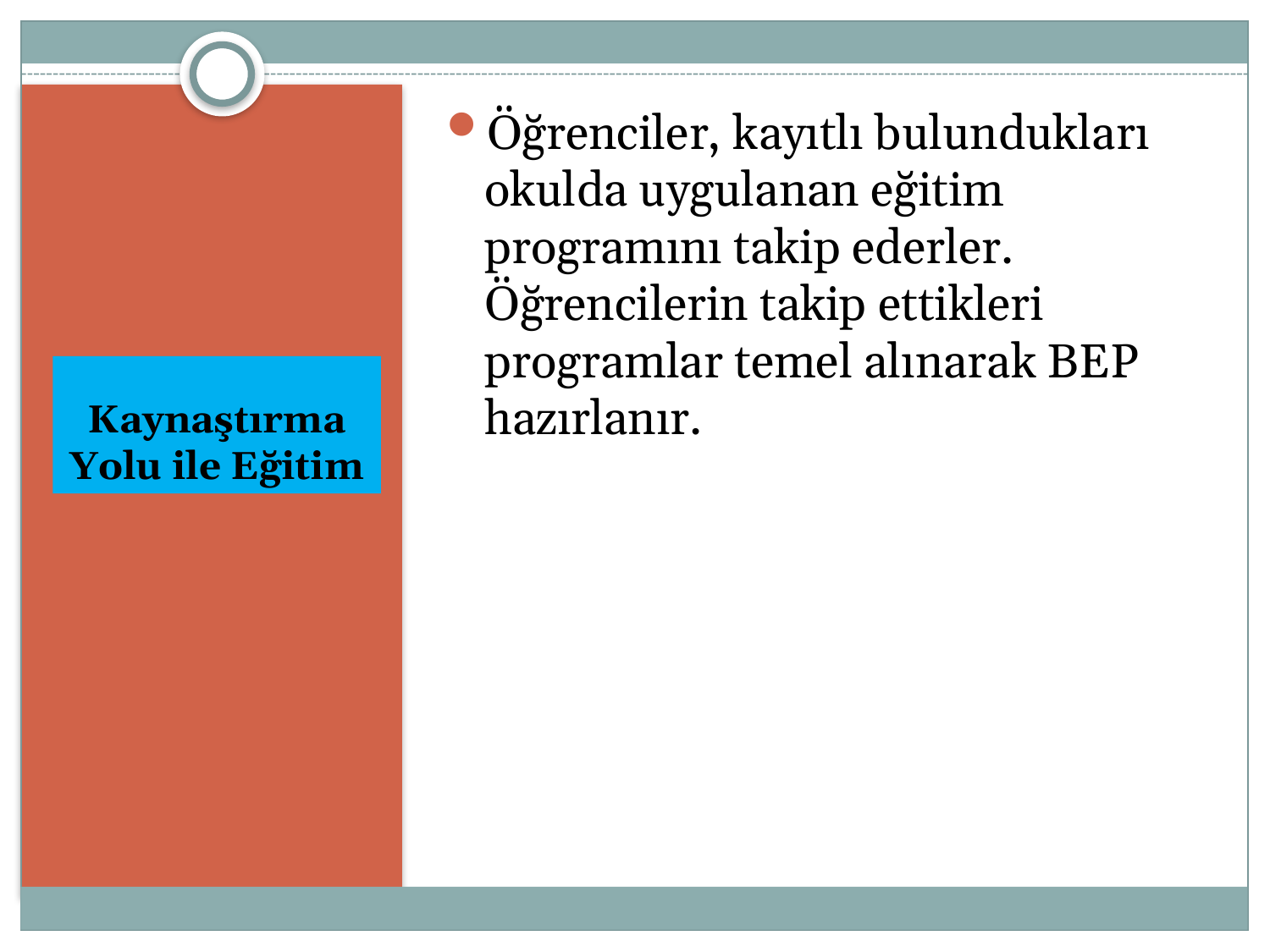

Öğrenciler, kayıtlı bulundukları okulda uygulanan eğitim programını takip ederler. Öğrencilerin takip ettikleri programlar temel alınarak BEP hazırlanır.

# Kaynaştırma Yolu ile Eğitim